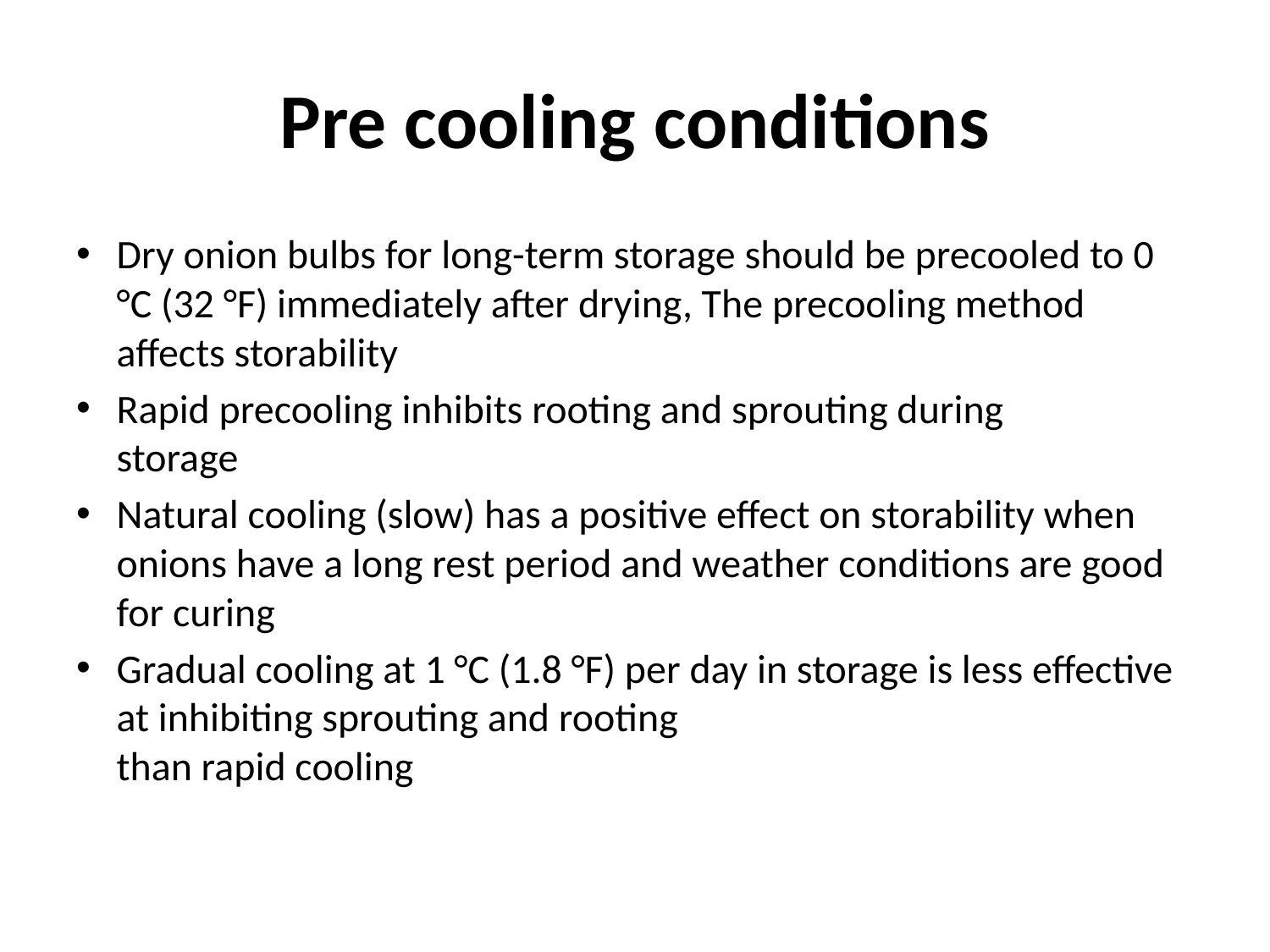

# Pre cooling conditions
Dry onion bulbs for long-term storage should be precooled to 0 °C (32 °F) immediately after drying, The precooling method affects storability
Rapid precooling inhibits rooting and sprouting during
storage
Natural cooling (slow) has a positive effect on storability when onions have a long rest period and weather conditions are good for curing
Gradual cooling at 1 °C (1.8 °F) per day in storage is less effective at inhibiting sprouting and rooting
than rapid cooling